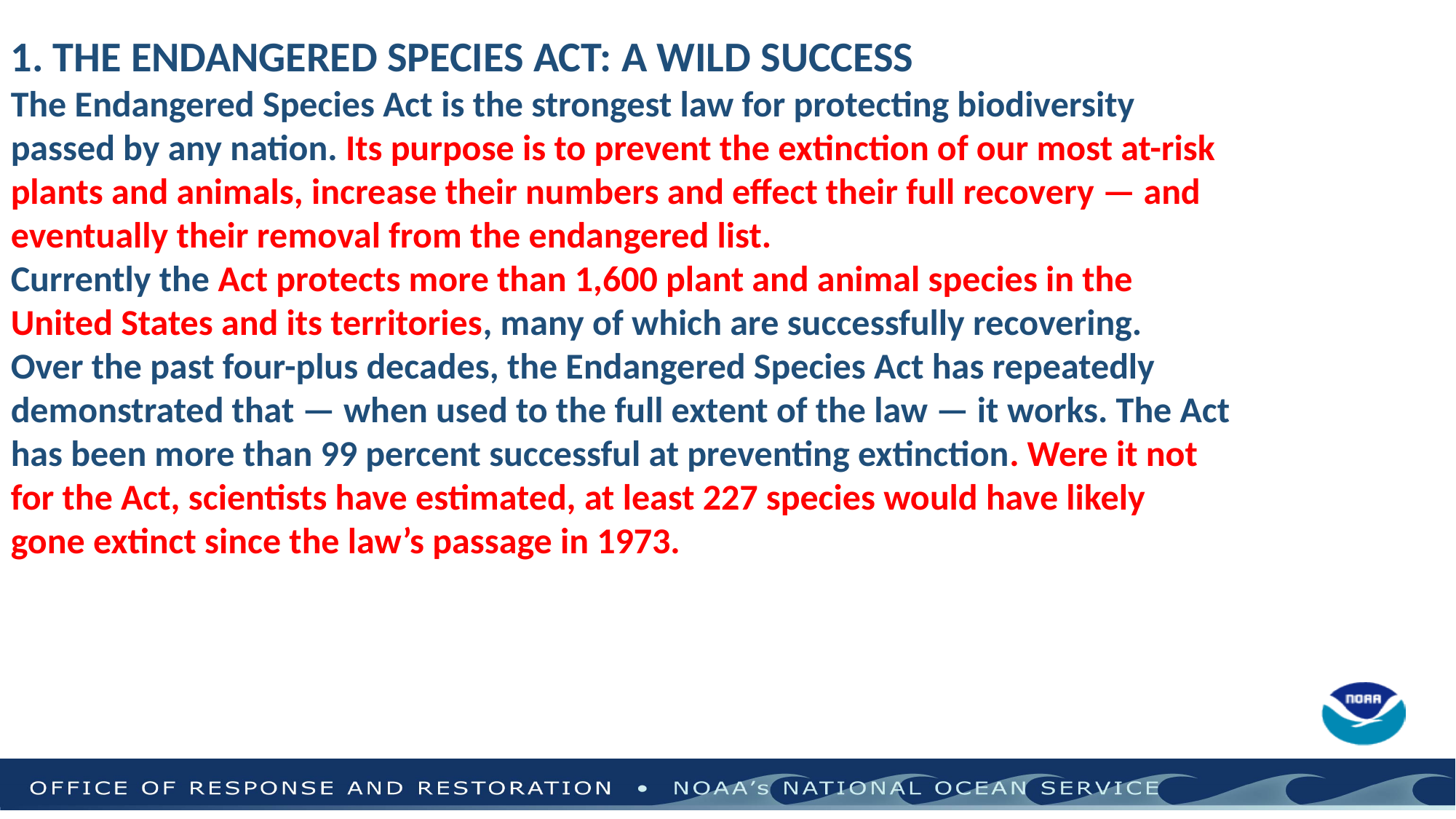

1. THE ENDANGERED SPECIES ACT: A WILD SUCCESS
The Endangered Species Act is the strongest law for protecting biodiversity
passed by any nation. Its purpose is to prevent the extinction of our most at-risk
plants and animals, increase their numbers and effect their full recovery — and
eventually their removal from the endangered list.
Currently the Act protects more than 1,600 plant and animal species in the
United States and its territories, many of which are successfully recovering.
Over the past four-plus decades, the Endangered Species Act has repeatedly
demonstrated that — when used to the full extent of the law — it works. The Act
has been more than 99 percent successful at preventing extinction. Were it not
for the Act, scientists have estimated, at least 227 species would have likely
gone extinct since the law’s passage in 1973.